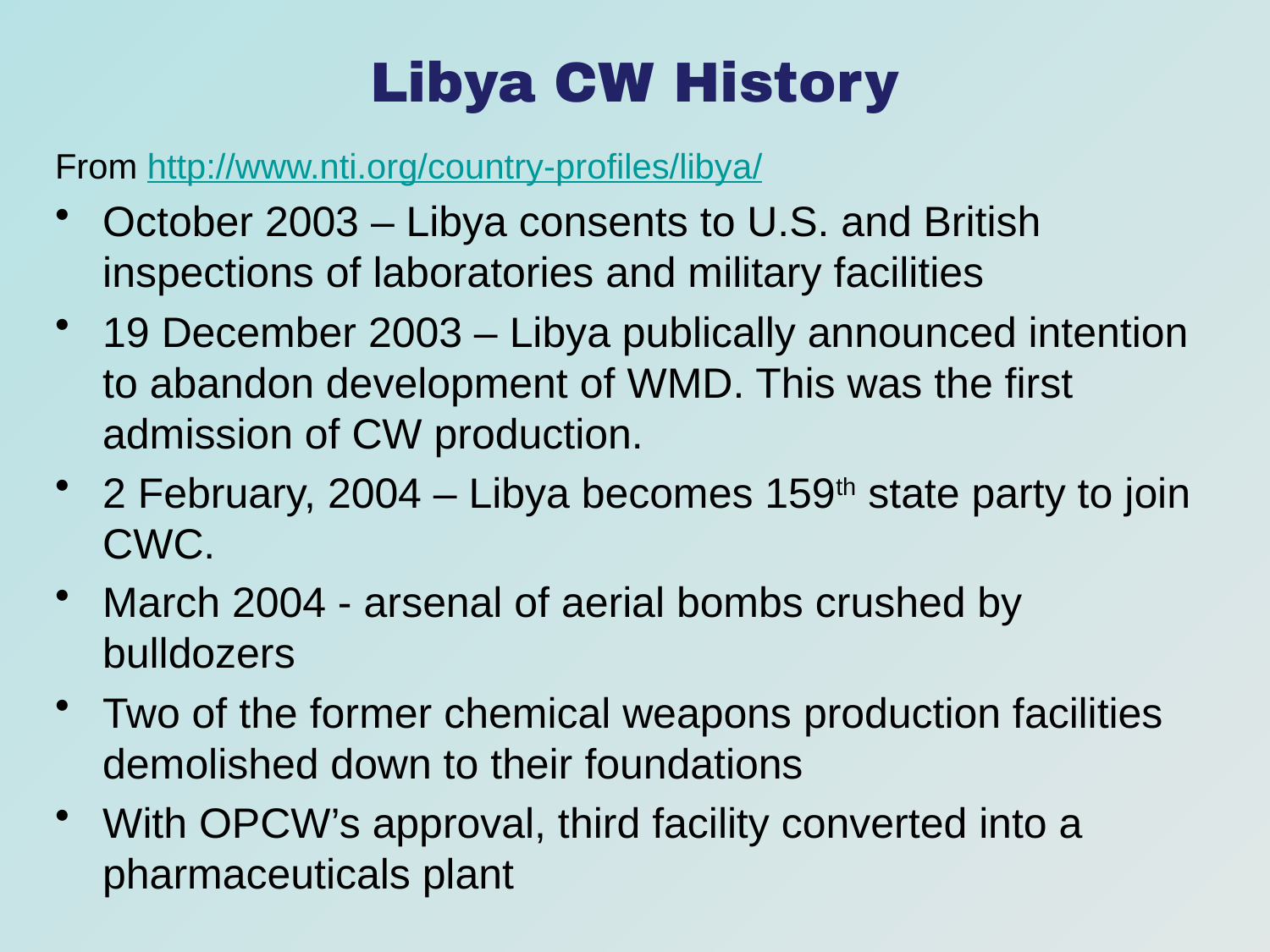

# Libya CW History
From http://www.nti.org/country-profiles/libya/
October 2003 – Libya consents to U.S. and British inspections of laboratories and military facilities
19 December 2003 – Libya publically announced intention to abandon development of WMD. This was the first admission of CW production.
2 February, 2004 – Libya becomes 159th state party to join CWC.
March 2004 - arsenal of aerial bombs crushed by bulldozers
Two of the former chemical weapons production facilities demolished down to their foundations
With OPCW’s approval, third facility converted into a pharmaceuticals plant